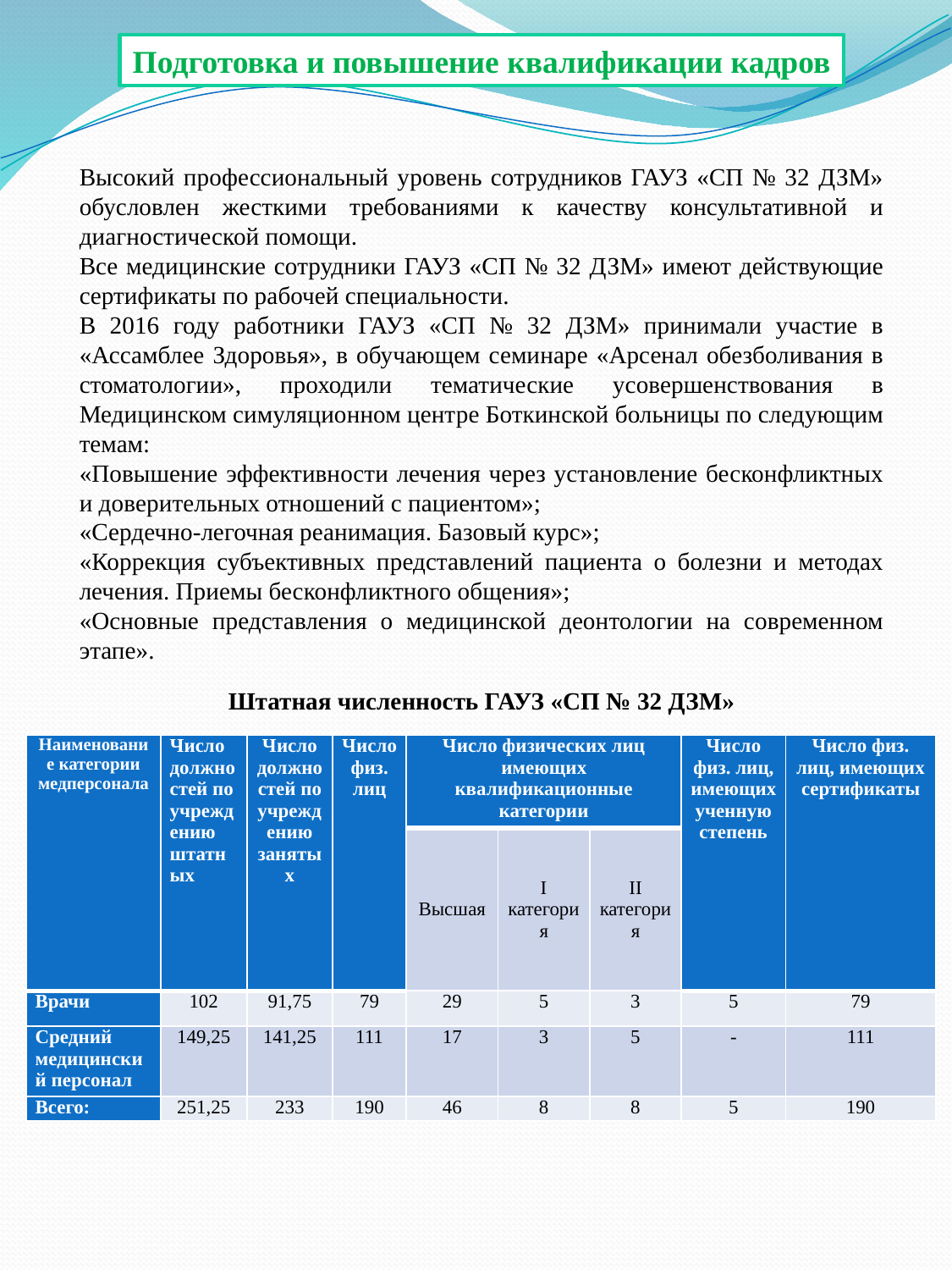

Подготовка и повышение квалификации кадров
Высокий профессиональный уровень сотрудников ГАУЗ «СП № 32 ДЗМ» обусловлен жесткими требованиями к качеству консультативной и диагностической помощи.
Все медицинские сотрудники ГАУЗ «СП № 32 ДЗМ» имеют действующие сертификаты по рабочей специальности.
В 2016 году работники ГАУЗ «СП № 32 ДЗМ» принимали участие в «Ассамблее Здоровья», в обучающем семинаре «Арсенал обезболивания в стоматологии», проходили тематические усовершенствования в Медицинском симуляционном центре Боткинской больницы по следующим темам:
«Повышение эффективности лечения через установление бесконфликтных и доверительных отношений с пациентом»;
«Сердечно-легочная реанимация. Базовый курс»;
«Коррекция субъективных представлений пациента о болезни и методах лечения. Приемы бесконфликтного общения»;
«Основные представления о медицинской деонтологии на современном этапе».
Штатная численность ГАУЗ «СП № 32 ДЗМ»
| Наименование категории медперсонала | Число должностей по учреждению штатных | Число должностей по учреждению занятых | Число физ. лиц | Число физических лиц имеющих квалификационные категории |  |  | Число физ. лиц, имеющих ученную степень | Число физ. лиц, имеющих сертификаты |
| --- | --- | --- | --- | --- | --- | --- | --- | --- |
|  |  |  |  | Высшая | I категория | II категория |  |  |
| Врачи | 102 | 91,75 | 79 | 29 | 5 | 3 | 5 | 79 |
| Средний медицинский персонал | 149,25 | 141,25 | 111 | 17 | 3 | 5 | - | 111 |
| Всего: | 251,25 | 233 | 190 | 46 | 8 | 8 | 5 | 190 |